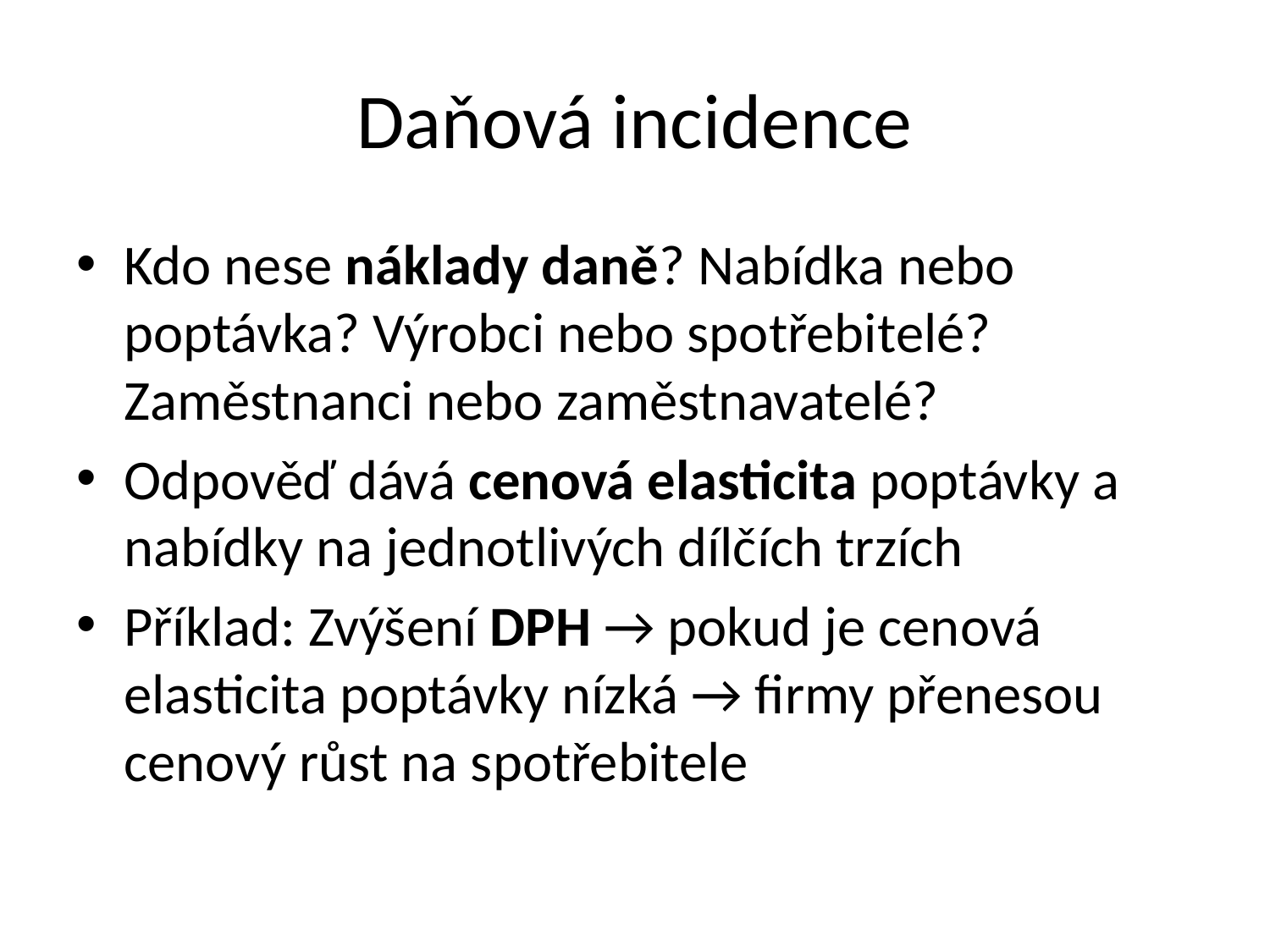

# Daňová incidence
Kdo nese náklady daně? Nabídka nebo poptávka? Výrobci nebo spotřebitelé? Zaměstnanci nebo zaměstnavatelé?
Odpověď dává cenová elasticita poptávky a nabídky na jednotlivých dílčích trzích
Příklad: Zvýšení DPH → pokud je cenová elasticita poptávky nízká → firmy přenesou cenový růst na spotřebitele